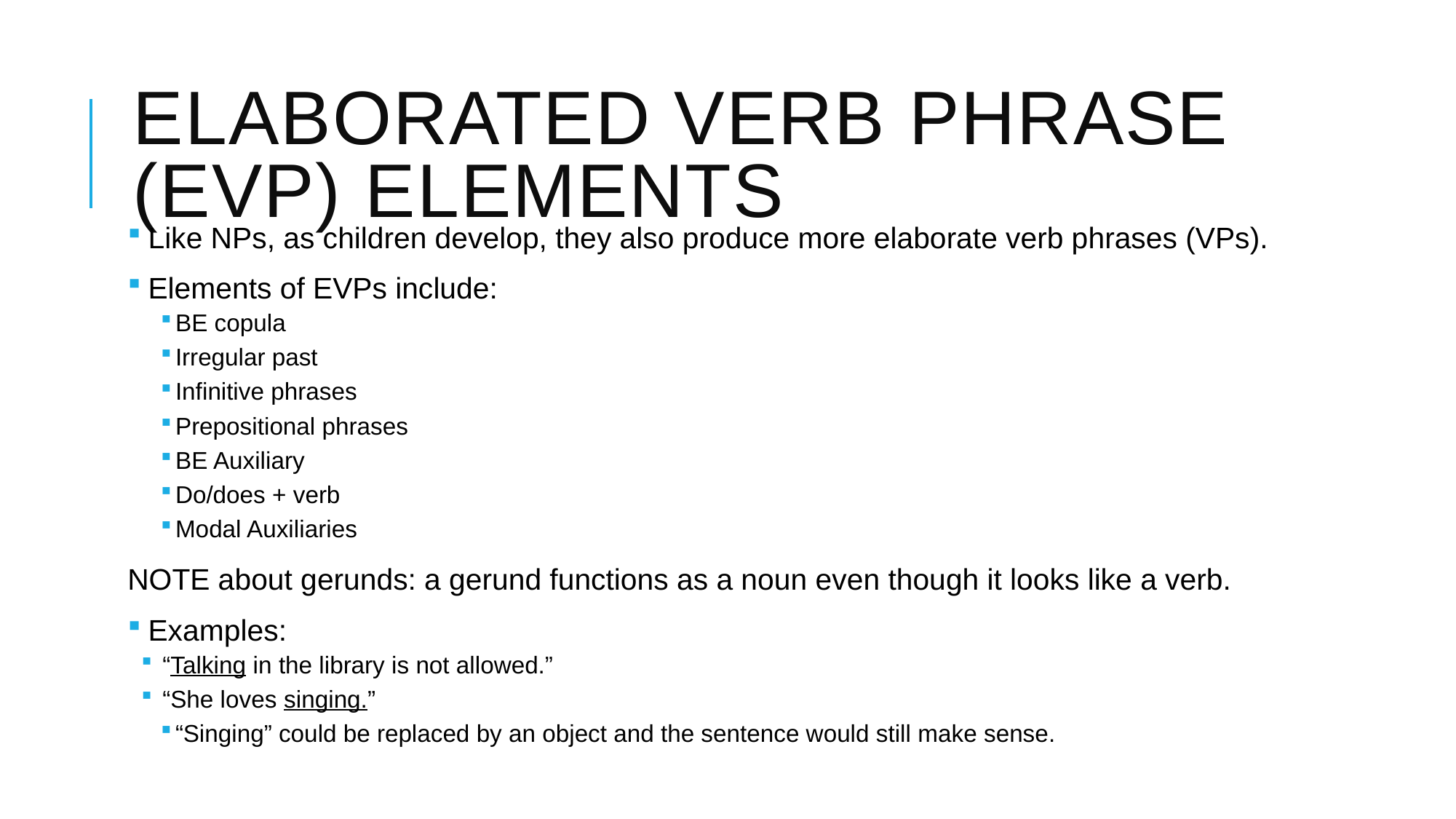

# Elaborated VERB phrase (EVP) Elements
 Like NPs, as children develop, they also produce more elaborate verb phrases (VPs).
 Elements of EVPs include:
BE copula
Irregular past
Infinitive phrases
Prepositional phrases
BE Auxiliary
Do/does + verb
Modal Auxiliaries
NOTE about gerunds: a gerund functions as a noun even though it looks like a verb.
 Examples:
 “Talking in the library is not allowed.”
 “She loves singing.”
“Singing” could be replaced by an object and the sentence would still make sense.